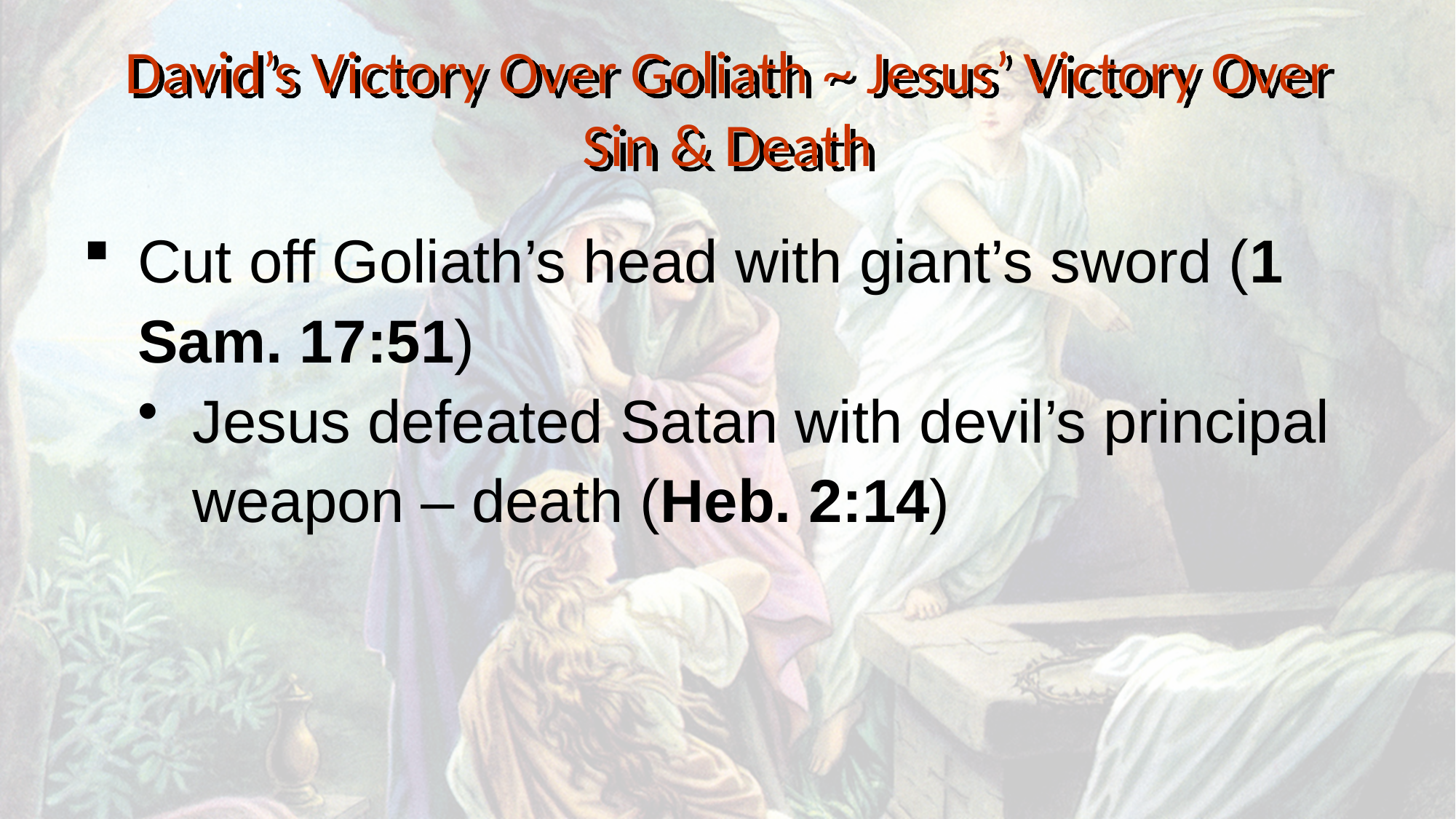

David’s Victory Over Goliath ~ Jesus’ Victory Over Sin & Death

Cut off Goliath’s head with giant’s sword (1 Sam. 17:51)
Jesus defeated Satan with devil’s principal weapon – death (Heb. 2:14)